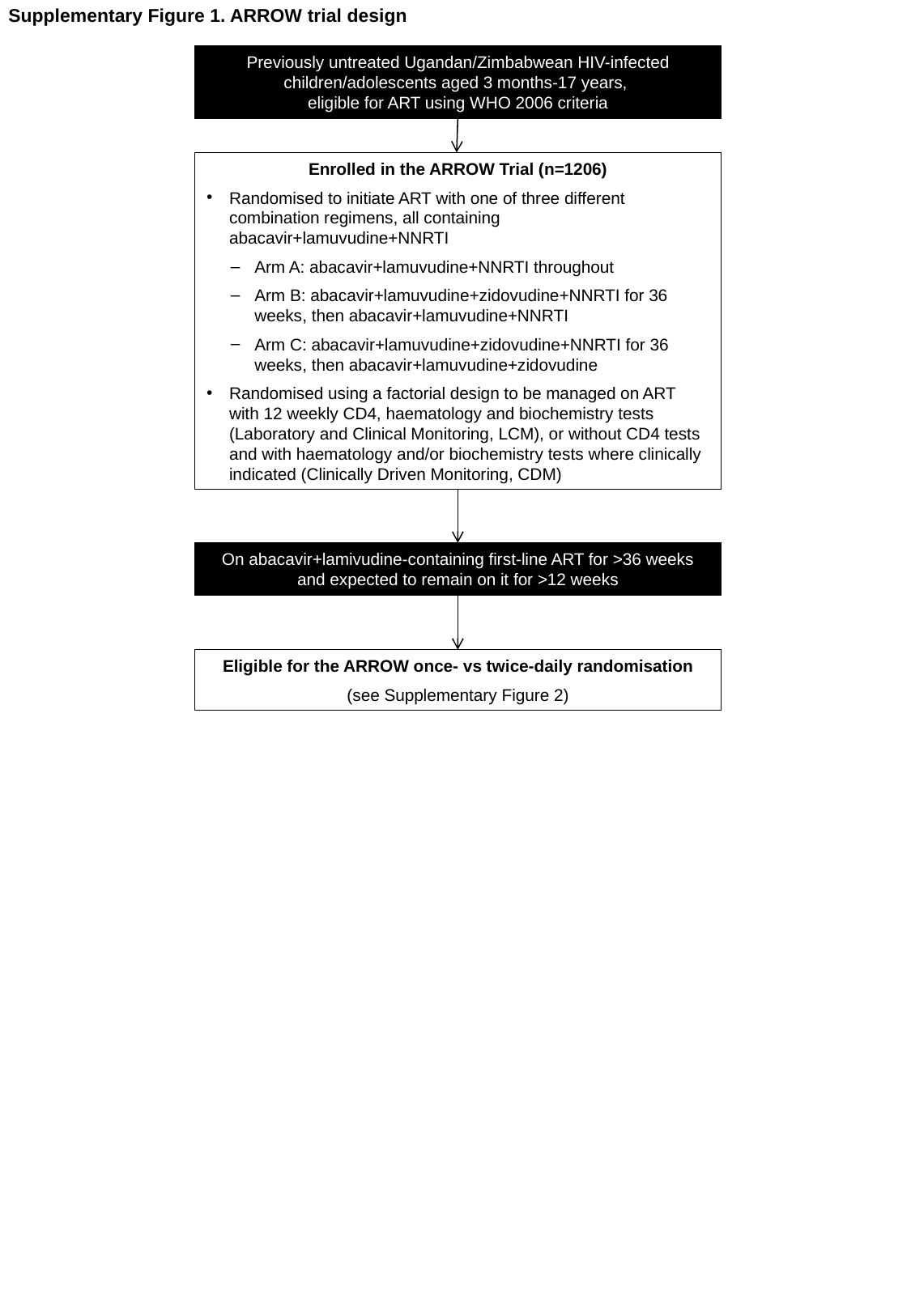

Supplementary Figure 1. ARROW trial design
Previously untreated Ugandan/Zimbabwean HIV-infected children/adolescents aged 3 months-17 years,
eligible for ART using WHO 2006 criteria
Enrolled in the ARROW Trial (n=1206)
Randomised to initiate ART with one of three different combination regimens, all containing abacavir+lamuvudine+NNRTI
Arm A: abacavir+lamuvudine+NNRTI throughout
Arm B: abacavir+lamuvudine+zidovudine+NNRTI for 36 weeks, then abacavir+lamuvudine+NNRTI
Arm C: abacavir+lamuvudine+zidovudine+NNRTI for 36 weeks, then abacavir+lamuvudine+zidovudine
Randomised using a factorial design to be managed on ART with 12 weekly CD4, haematology and biochemistry tests  (Laboratory and Clinical Monitoring, LCM), or without CD4 tests and with haematology and/or biochemistry tests where clinically indicated (Clinically Driven Monitoring, CDM)
On abacavir+lamivudine-containing first-line ART for >36 weeks and expected to remain on it for >12 weeks
Eligible for the ARROW once- vs twice-daily randomisation
(see Supplementary Figure 2)